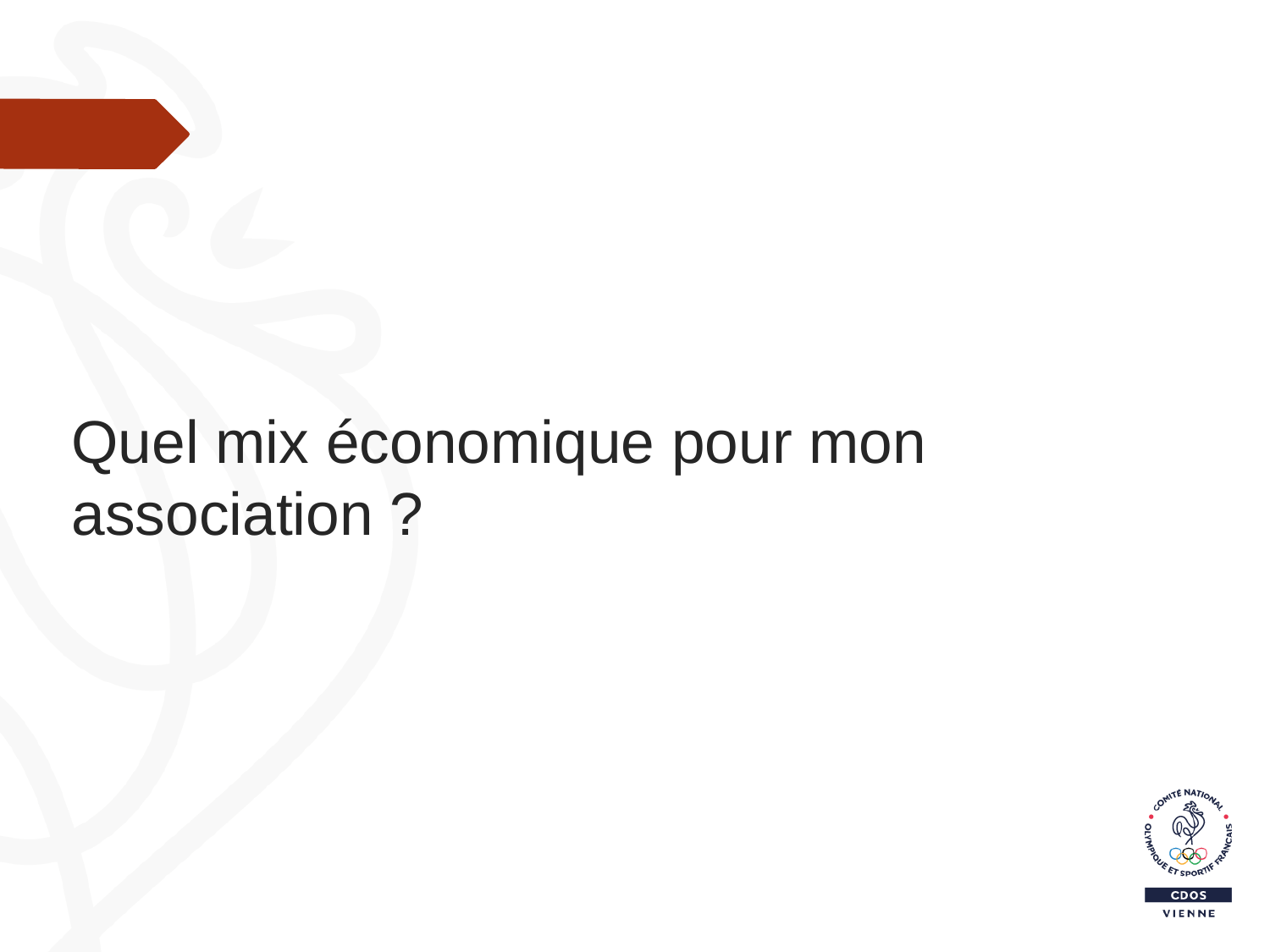

# Quel mix économique pour mon association ?